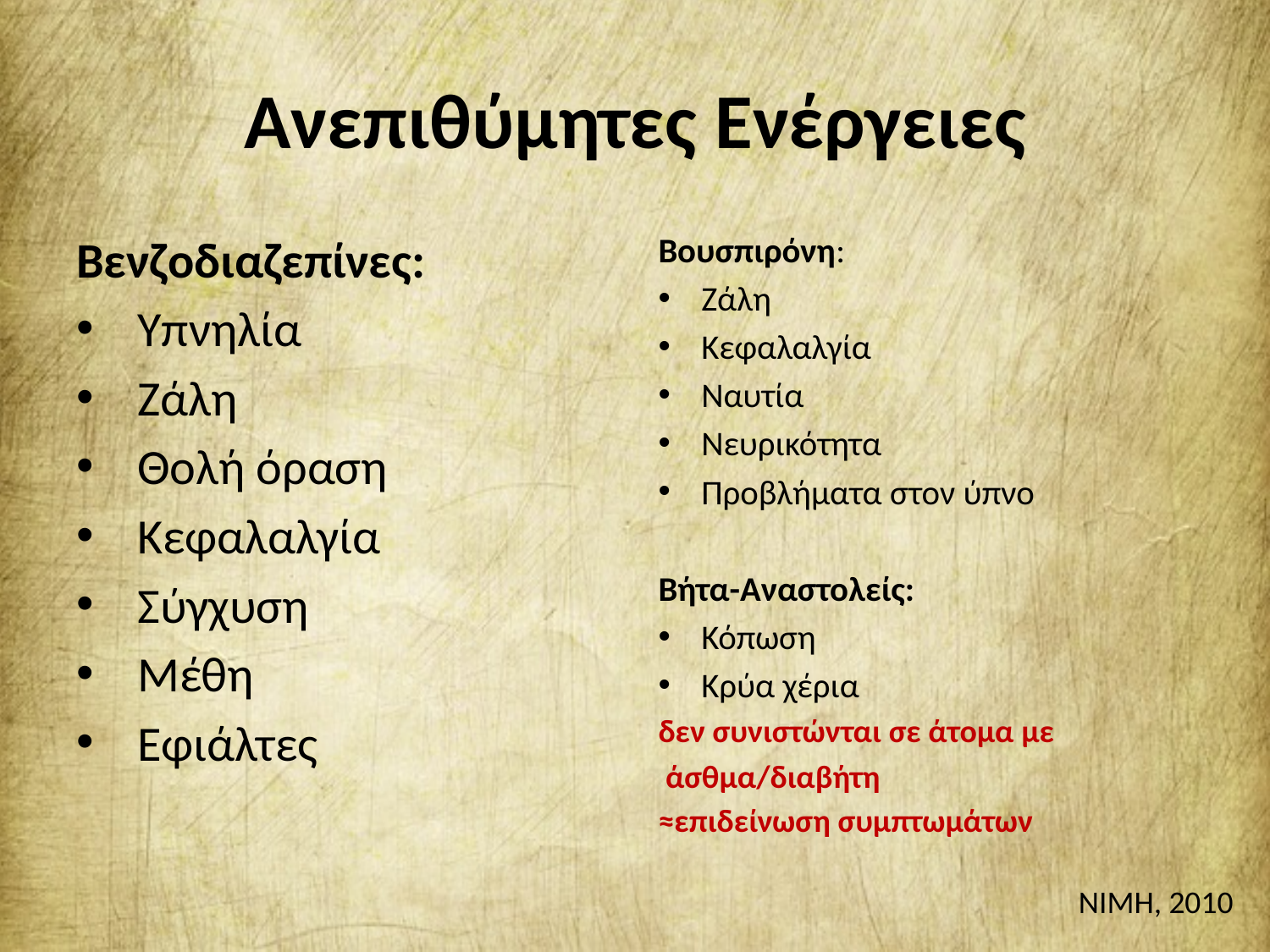

# Ανεπιθύμητες Ενέργειες​
Βενζοδιαζεπίνες:​
Υπνηλία​
Ζάλη​
Θολή όραση​
Κεφαλαλγία​
Σύγχυση​
Μέθη​
Εφιάλτες​
​

Βουσπιρόνη:​
Ζάλη​
Κεφαλαλγία​
Ναυτία​
Νευρικότητα​
Προβλήματα στον ύπνο​
​
Βήτα-Αναστολείς:​
Κόπωση​
Κρύα χέρια​
δεν συνιστώνται σε άτομα με
 άσθμα/διαβήτη
≈επιδείνωση συμπτωμάτων​

NIMH, 2010